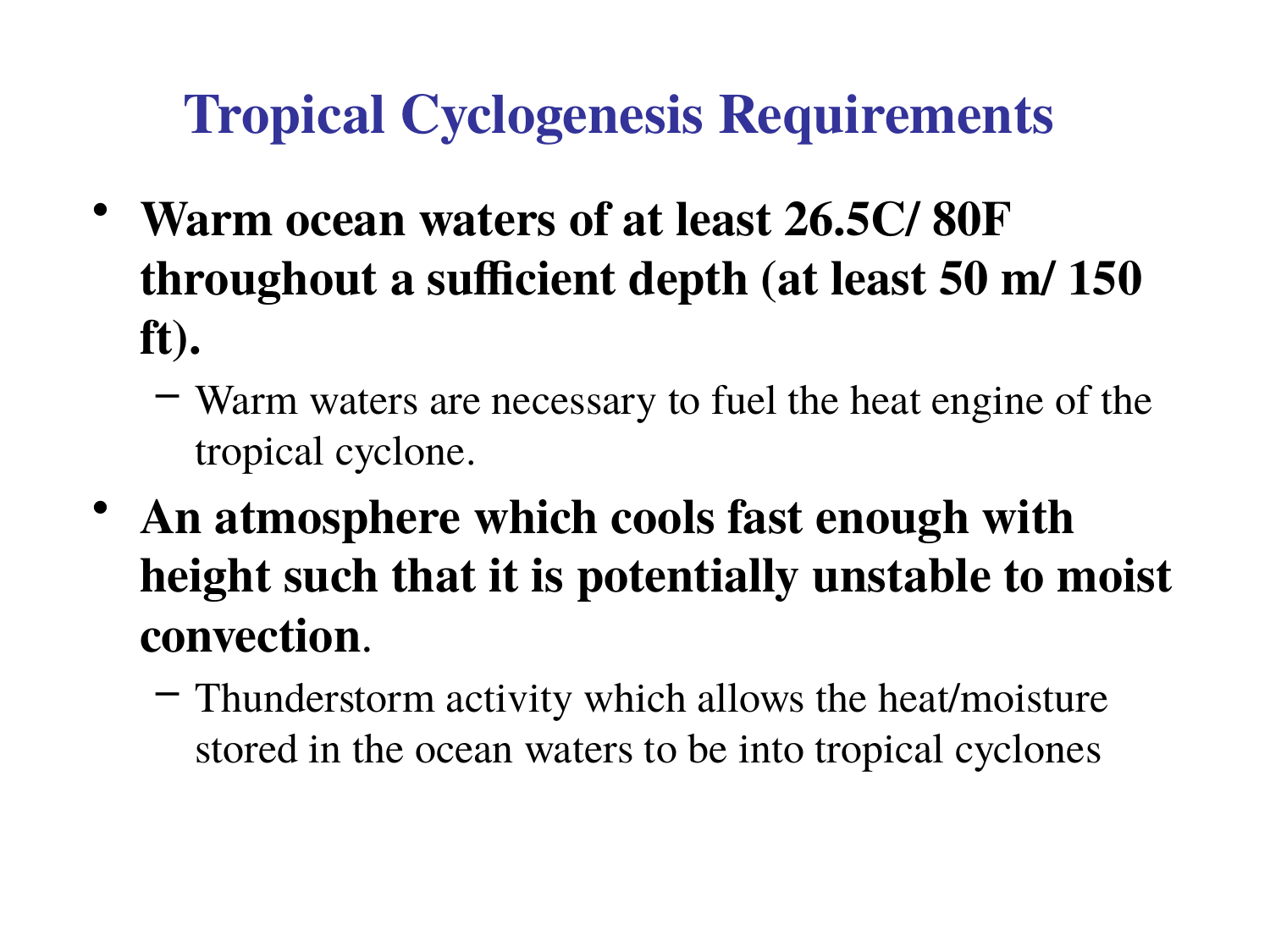

# Tropical Cyclogenesis Requirements
Warm ocean waters of at least 26.5C/ 80F throughout a sufficient depth (at least 50 m/ 150 ft).
Warm waters are necessary to fuel the heat engine of the tropical cyclone.
An atmosphere which cools fast enough with height such that it is potentially unstable to moist convection.
Thunderstorm activity which allows the heat/moisture stored in the ocean waters to be into tropical cyclones